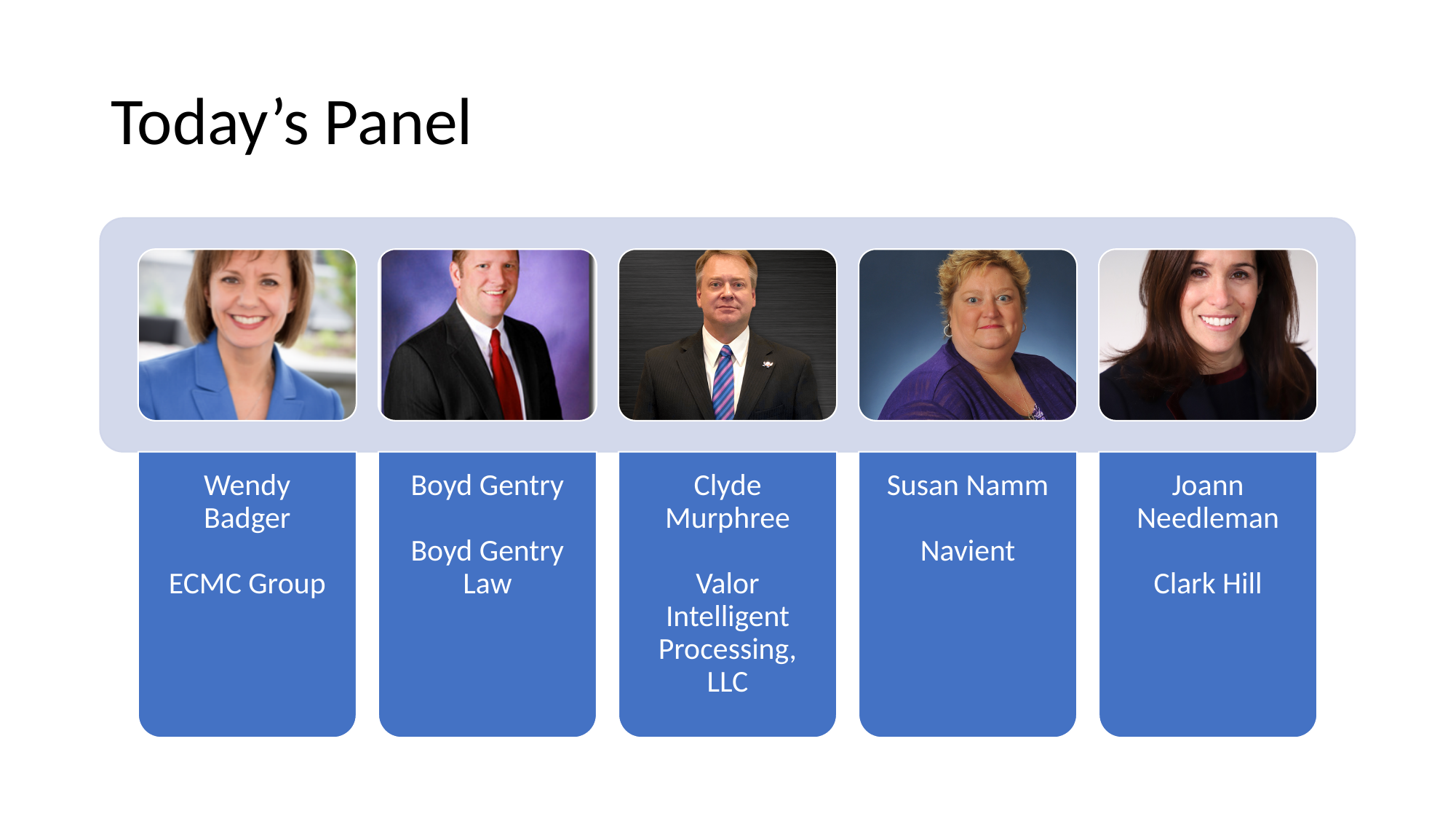

# Today’s Panel
Wendy Badger
ECMC Group
Boyd Gentry
Boyd Gentry Law
Clyde Murphree
Valor Intelligent Processing, LLC
Susan Namm
Navient
Joann Needleman
Clark Hill